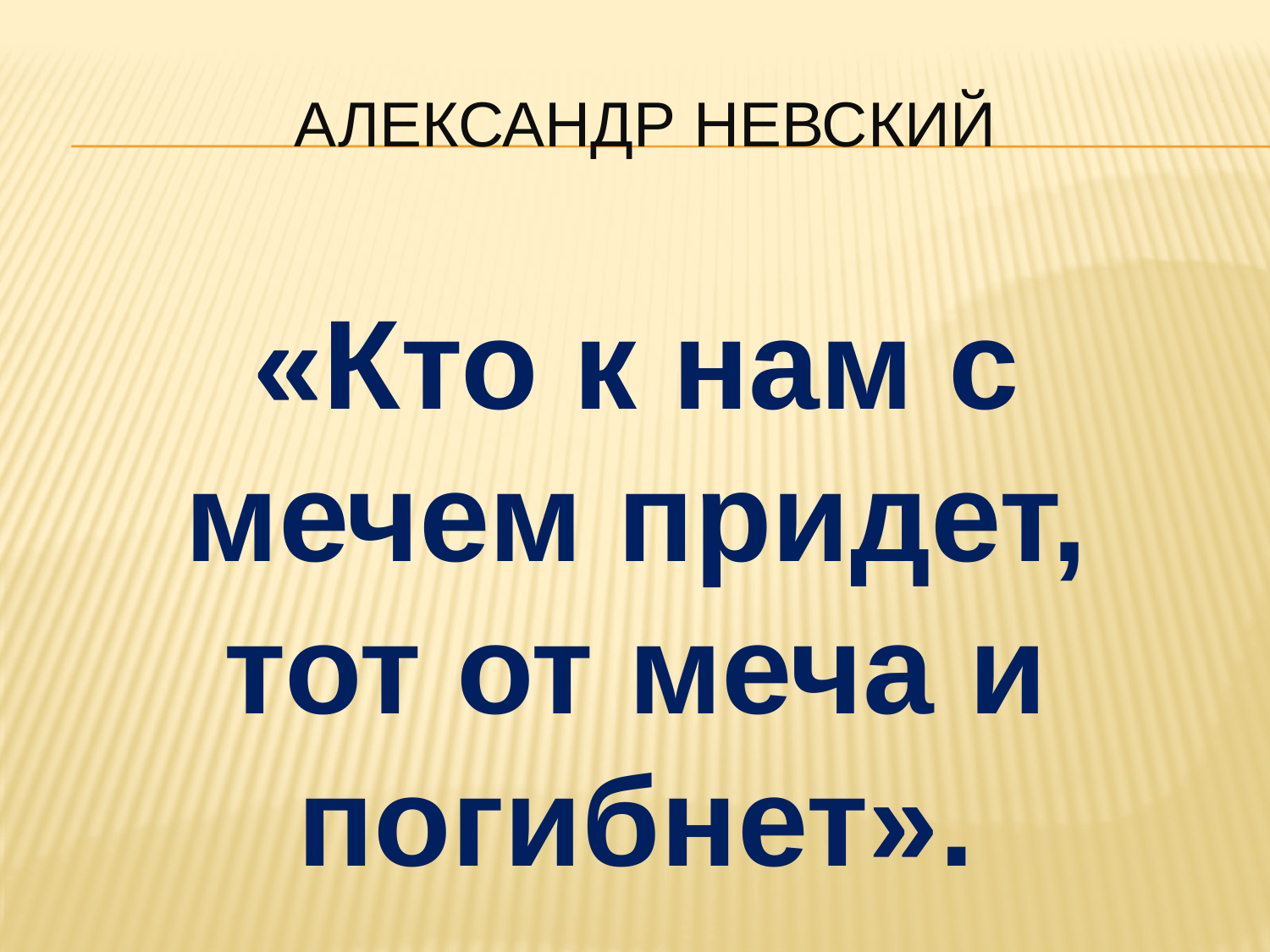

# Александр Невский
«Кто к нам с мечем придет, тот от меча и погибнет».